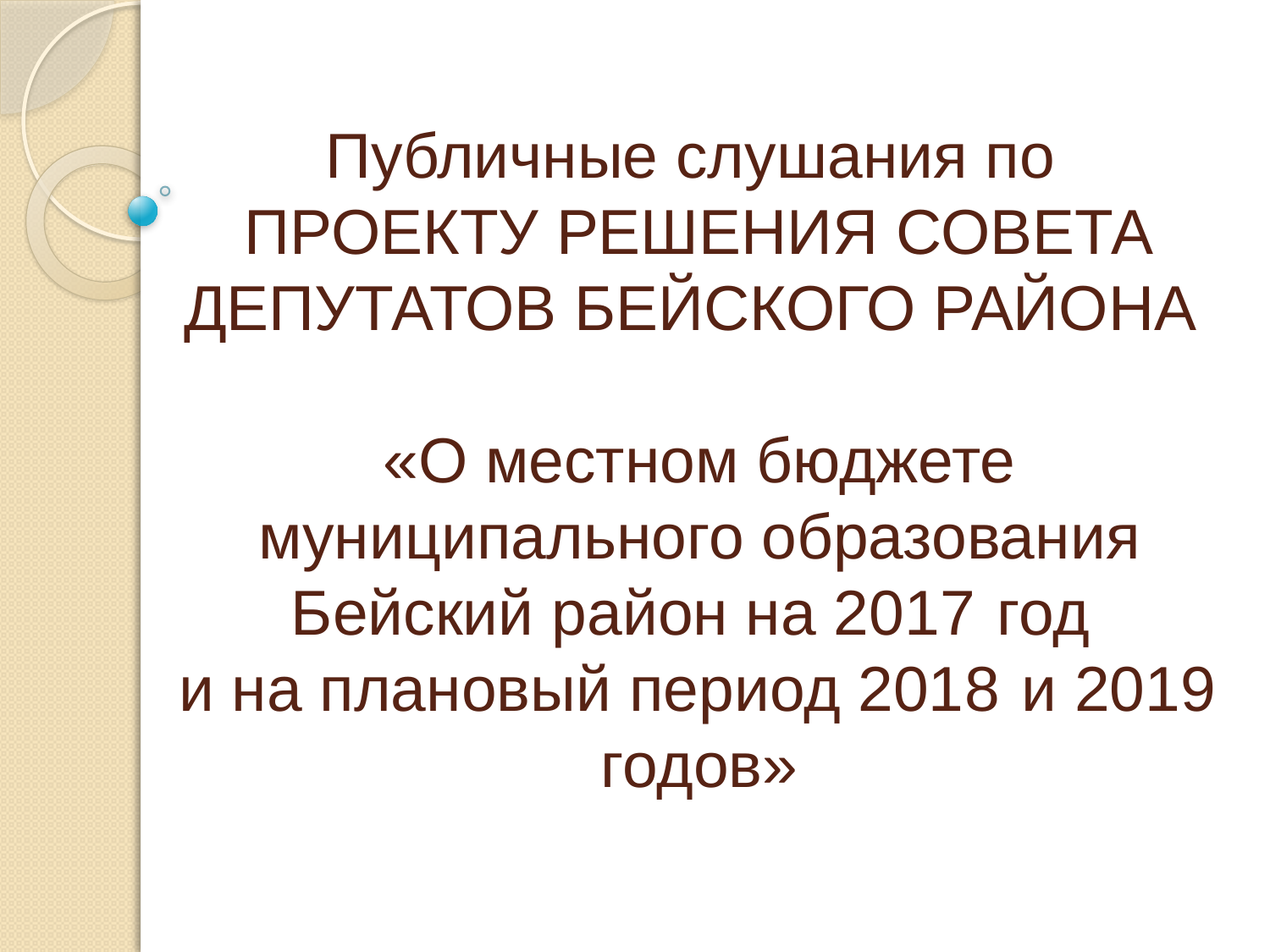

# Публичные слушания по ПРОЕКТУ РЕШЕНИЯ СОВЕТА ДЕПУТАТОВ БЕЙСКОГО РАЙОНА «О местном бюджете муниципального образования Бейский район на 2017 год и на плановый период 2018 и 2019 годов»